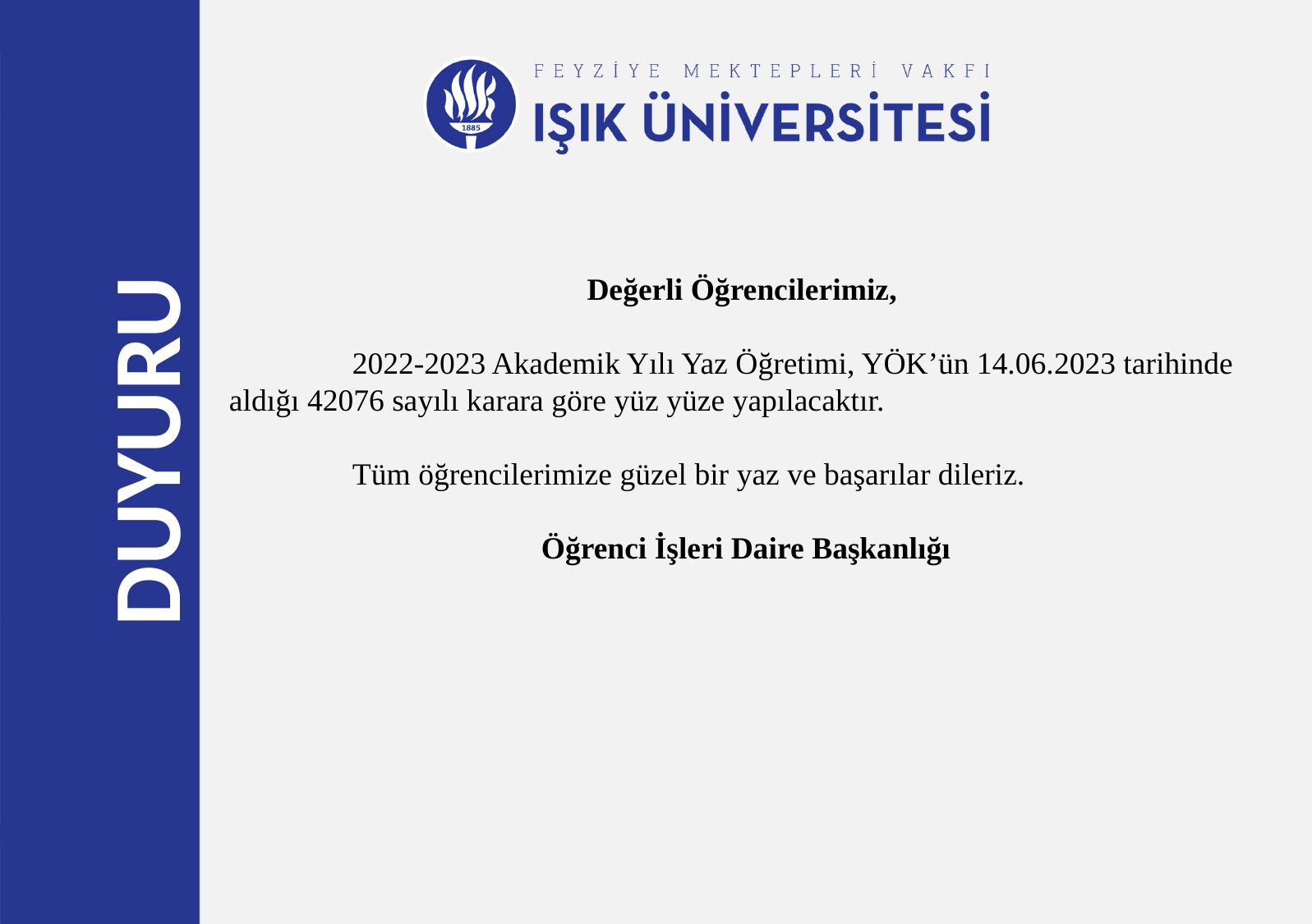

Değerli Öğrencilerimiz,

	2022-2023 Akademik Yılı Yaz Öğretimi, YÖK’ün 14.06.2023 tarihinde aldığı 42076 sayılı karara göre yüz yüze yapılacaktır.

	Tüm öğrencilerimize güzel bir yaz ve başarılar dileriz.

Öğrenci İşleri Daire Başkanlığı
DUYURU